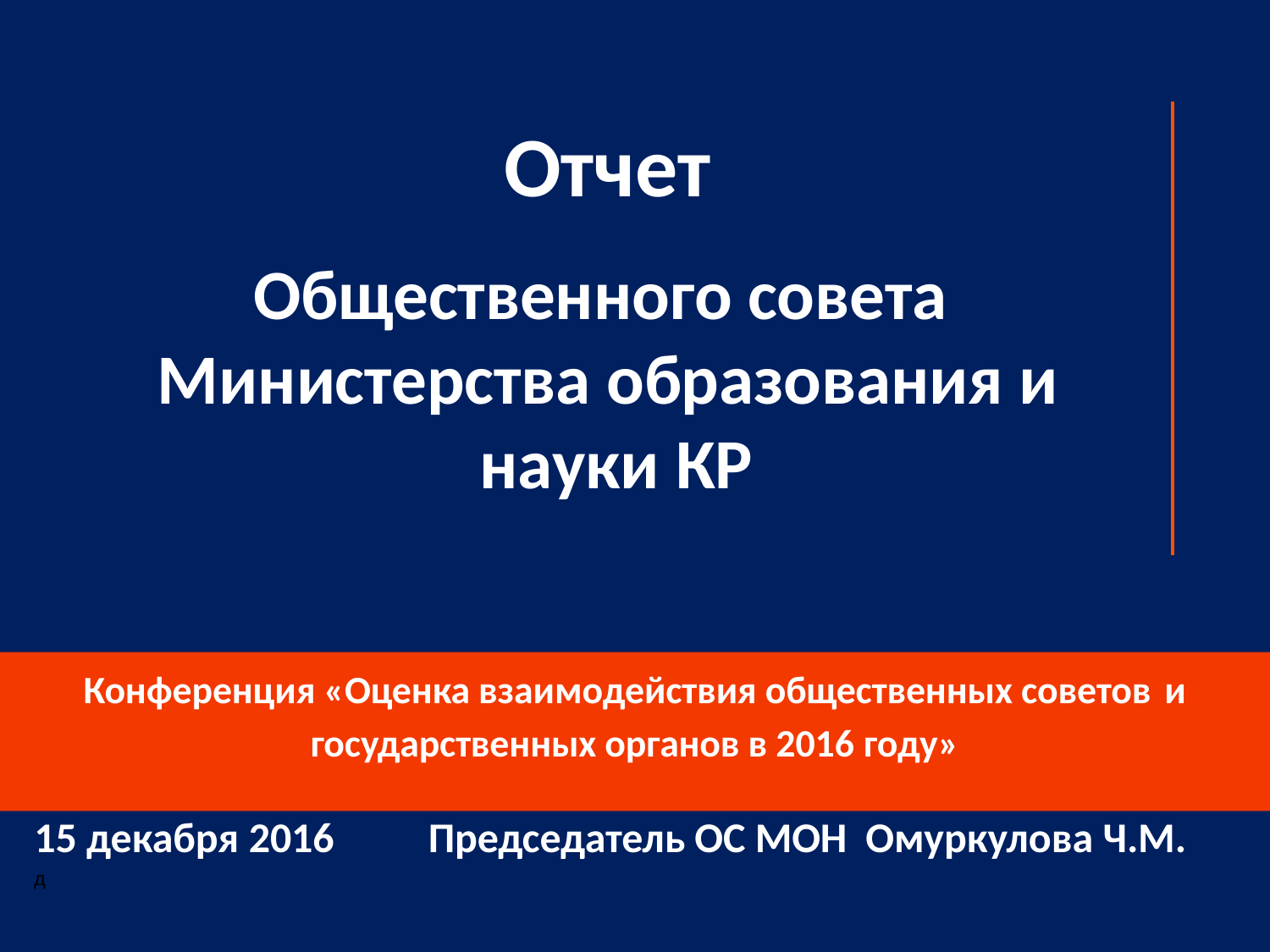

# Отчет
Общественного совета  Министерства образования и  науки КР

Конференция «Оценка взаимодействия общественных советов и
государственных органов в 2016 году»

15 декабря 2016          Председатель ОС МОН  Омуркулова Ч.М.
д